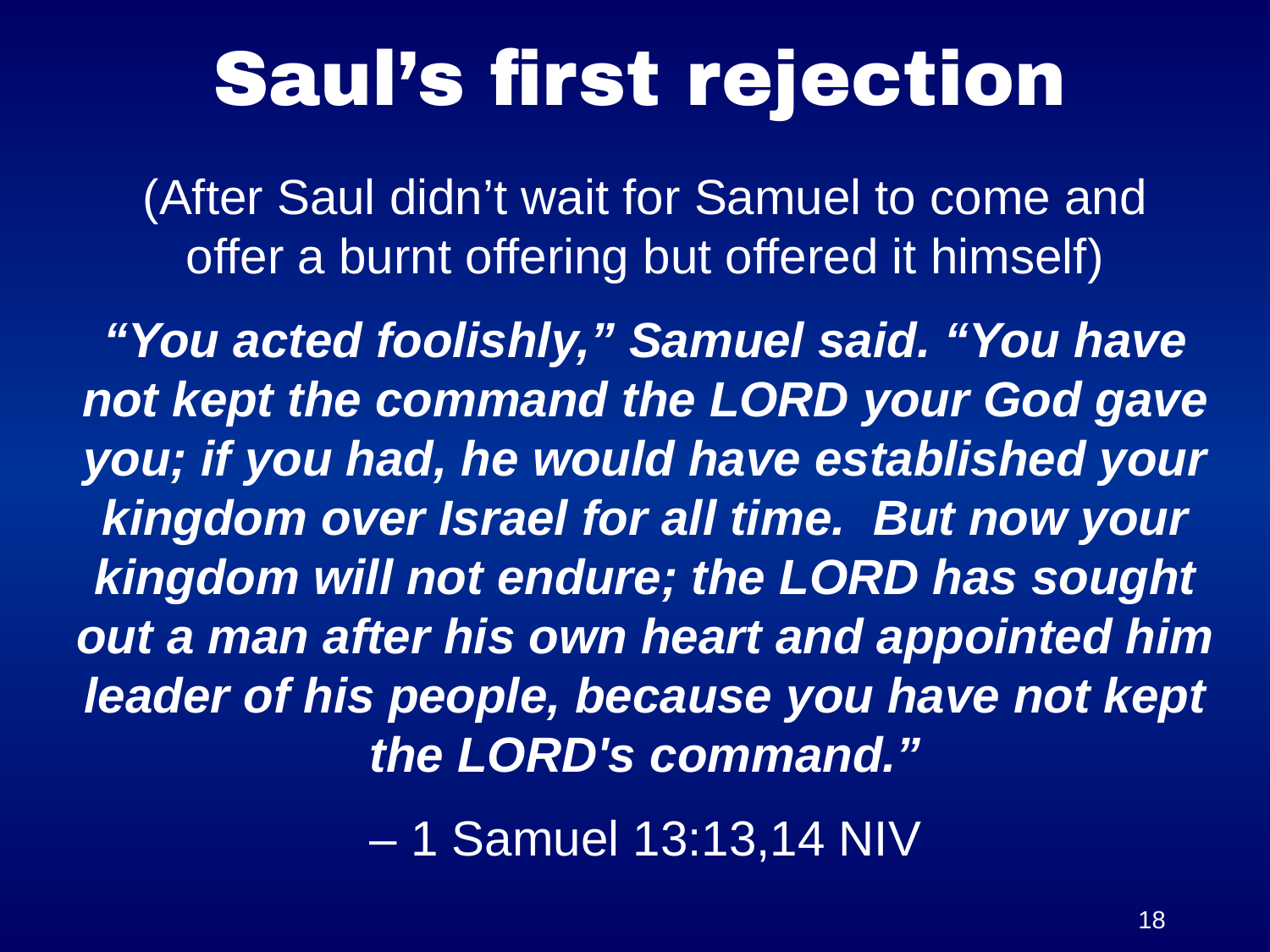

# Saul’s first rejection

(After Saul didn’t wait for Samuel to come and
offer a burnt offering but offered it himself)
“You acted foolishly,” Samuel said. “You have not kept the command the LORD your God gave you; if you had, he would have established your kingdom over Israel for all time.  But now your kingdom will not endure; the LORD has sought out a man after his own heart and appointed him leader of his people, because you have not kept the LORD's command.”
– 1 Samuel 13:13,14 NIV
18